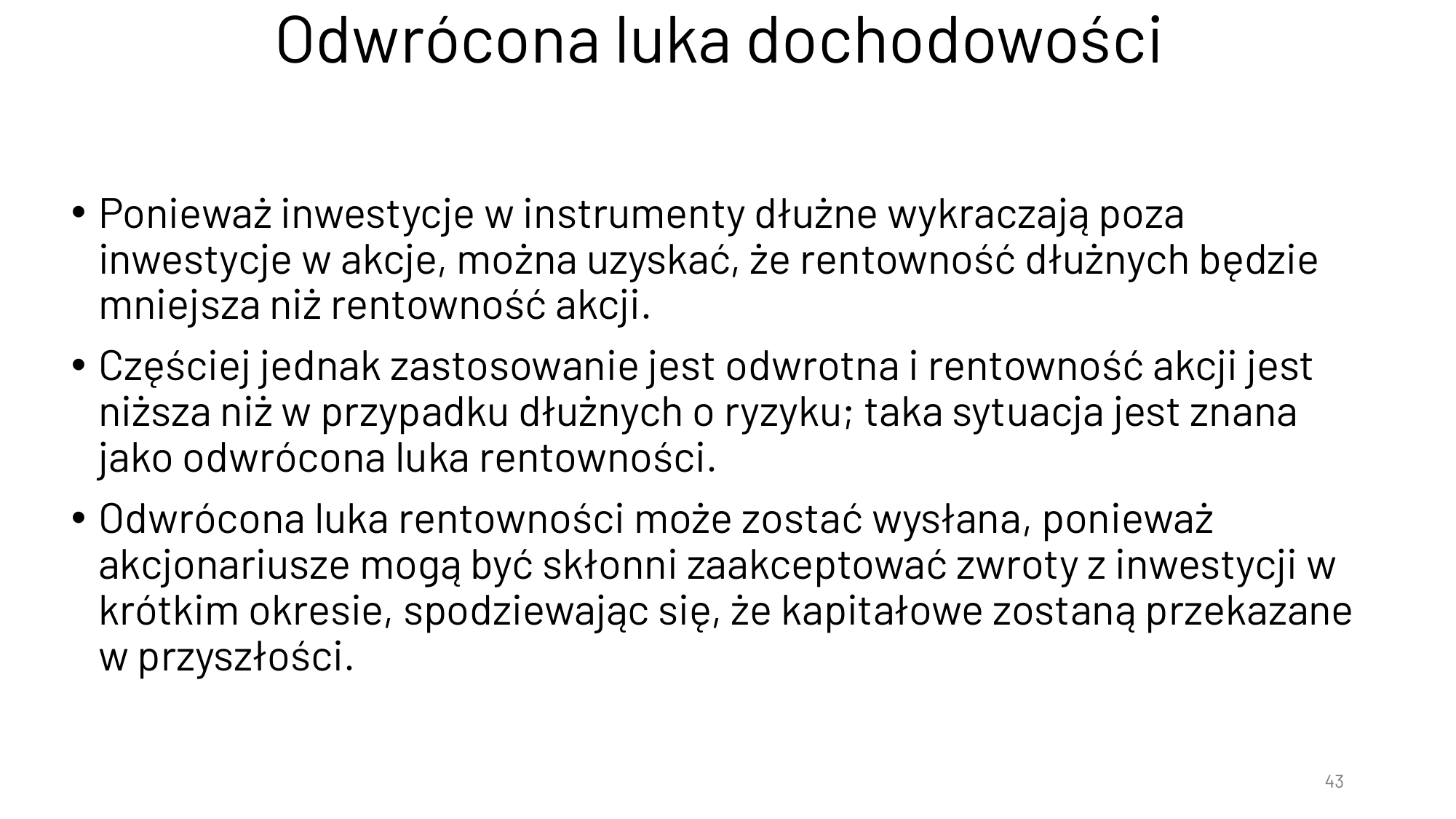

# Odwrócona luka dochodowości
Ponieważ inwestycje w instrumenty dłużne wykraczają poza inwestycje w akcje, można uzyskać, że rentowność dłużnych będzie mniejsza niż rentowność akcji.
Częściej jednak zastosowanie jest odwrotna i rentowność akcji jest niższa niż w przypadku dłużnych o ryzyku; taka sytuacja jest znana jako odwrócona luka rentowności.
Odwrócona luka rentowności może zostać wysłana, ponieważ akcjonariusze mogą być skłonni zaakceptować zwroty z inwestycji w krótkim okresie, spodziewając się, że kapitałowe zostaną przekazane w przyszłości.
43